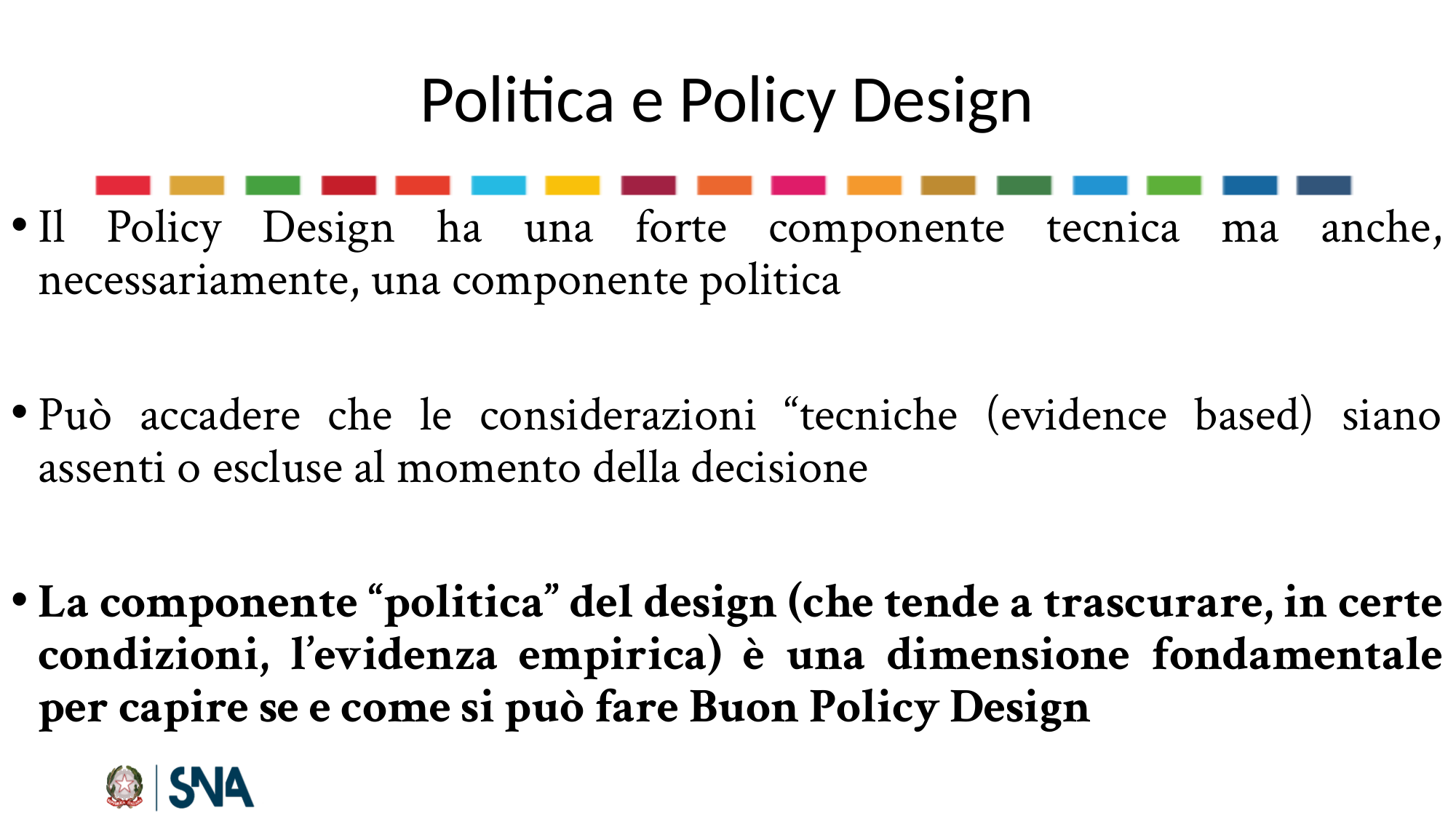

# Politica e Policy Design
Il Policy Design ha una forte componente tecnica ma anche, necessariamente, una componente politica

Può accadere che le considerazioni “tecniche (evidence based) siano assenti o escluse al momento della decisione

La componente “politica” del design (che tende a trascurare, in certe condizioni, l’evidenza empirica) è una dimensione fondamentale per capire se e come si può fare Buon Policy Design